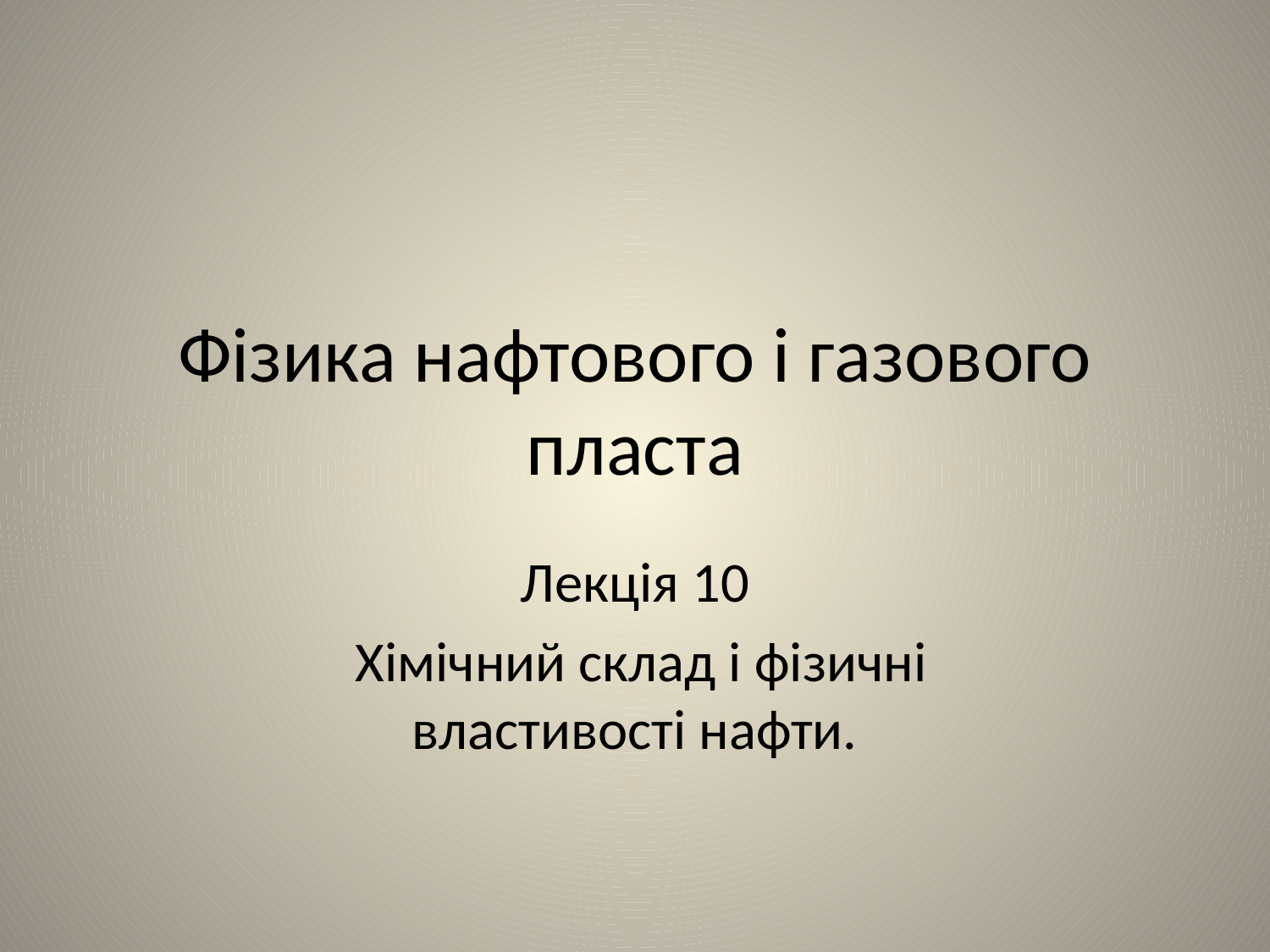

# Фізика нафтового і газового пласта
Лекція 10
 Хімічний склад і фізичні властивості нафти.